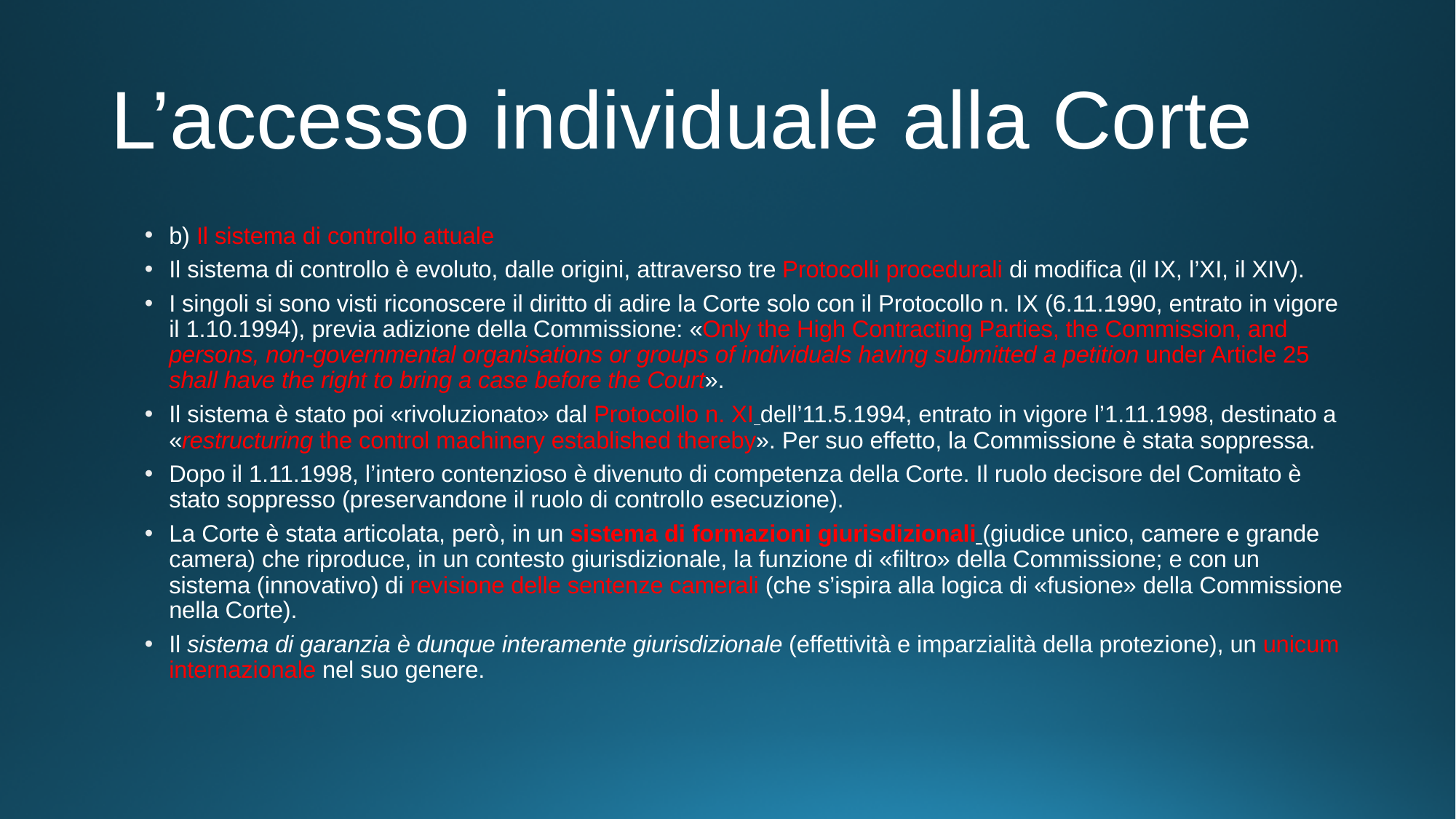

# L’accesso individuale alla Corte
b) Il sistema di controllo attuale
Il sistema di controllo è evoluto, dalle origini, attraverso tre Protocolli procedurali di modifica (il IX, l’XI, il XIV).
I singoli si sono visti riconoscere il diritto di adire la Corte solo con il Protocollo n. IX (6.11.1990, entrato in vigore il 1.10.1994), previa adizione della Commissione: «Only the High Contracting Parties, the Commission, and persons, non-governmental organisations or groups of individuals having submitted a petition under Article 25 shall have the right to bring a case before the Court».
Il sistema è stato poi «rivoluzionato» dal Protocollo n. XI dell’11.5.1994, entrato in vigore l’1.11.1998, destinato a «restructuring the control machinery established thereby». Per suo effetto, la Commissione è stata soppressa.
Dopo il 1.11.1998, l’intero contenzioso è divenuto di competenza della Corte. Il ruolo decisore del Comitato è stato soppresso (preservandone il ruolo di controllo esecuzione).
La Corte è stata articolata, però, in un sistema di formazioni giurisdizionali (giudice unico, camere e grande camera) che riproduce, in un contesto giurisdizionale, la funzione di «filtro» della Commissione; e con un sistema (innovativo) di revisione delle sentenze camerali (che s’ispira alla logica di «fusione» della Commissione nella Corte).
Il sistema di garanzia è dunque interamente giurisdizionale (effettività e imparzialità della protezione), un unicum internazionale nel suo genere.